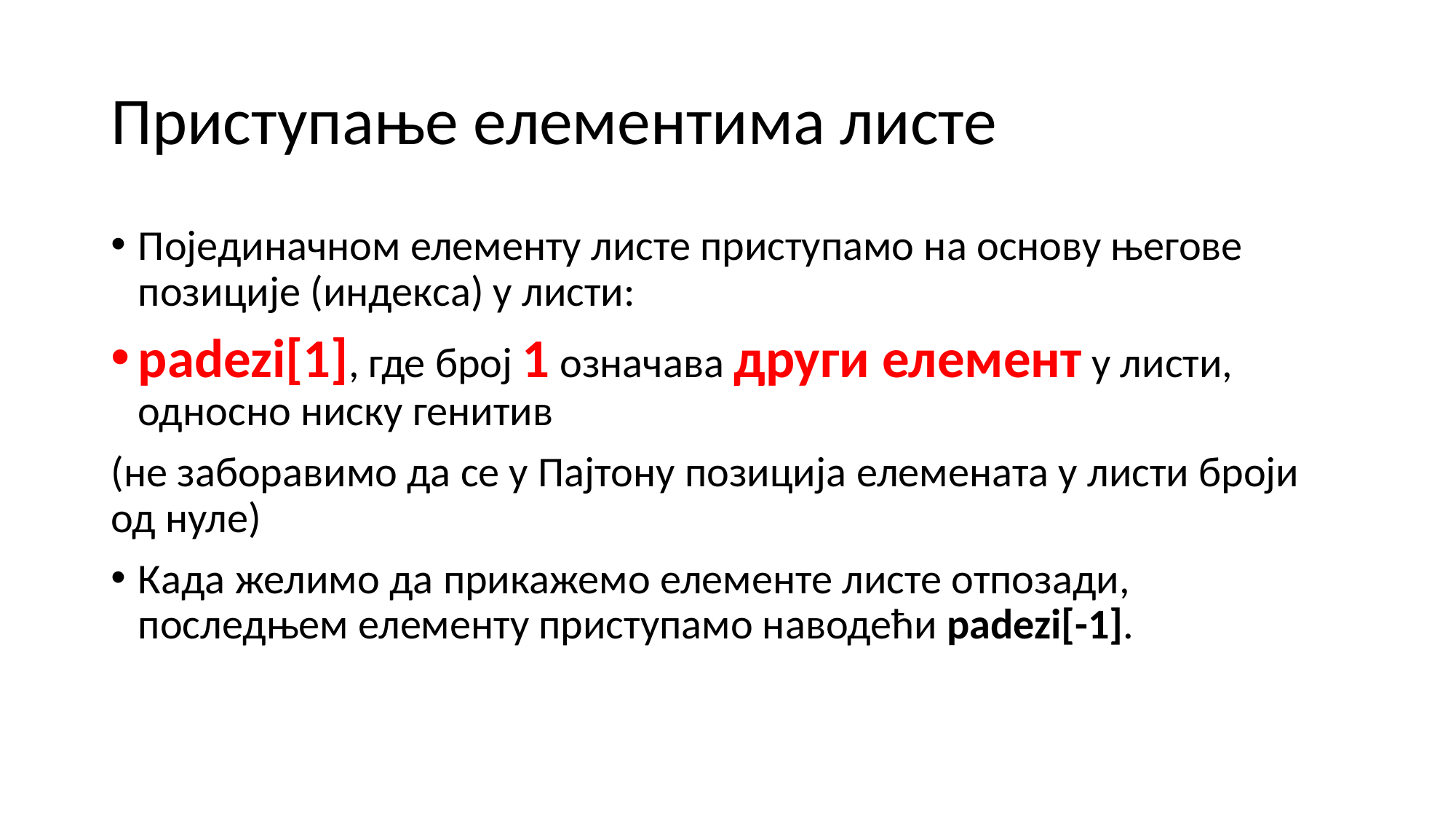

# Приступање елементима листе
Појединачном елементу листе приступамо на основу његове позиције (индекса) у листи:
padezi[1], где број 1 означава други елемент у листи, односно ниску генитив
(не заборавимо да се у Пајтону позиција елемената у листи броји од нуле)
Када желимо да прикажемо елементе листе отпозади, последњем елементу приступамо наводећи padezi[-1].